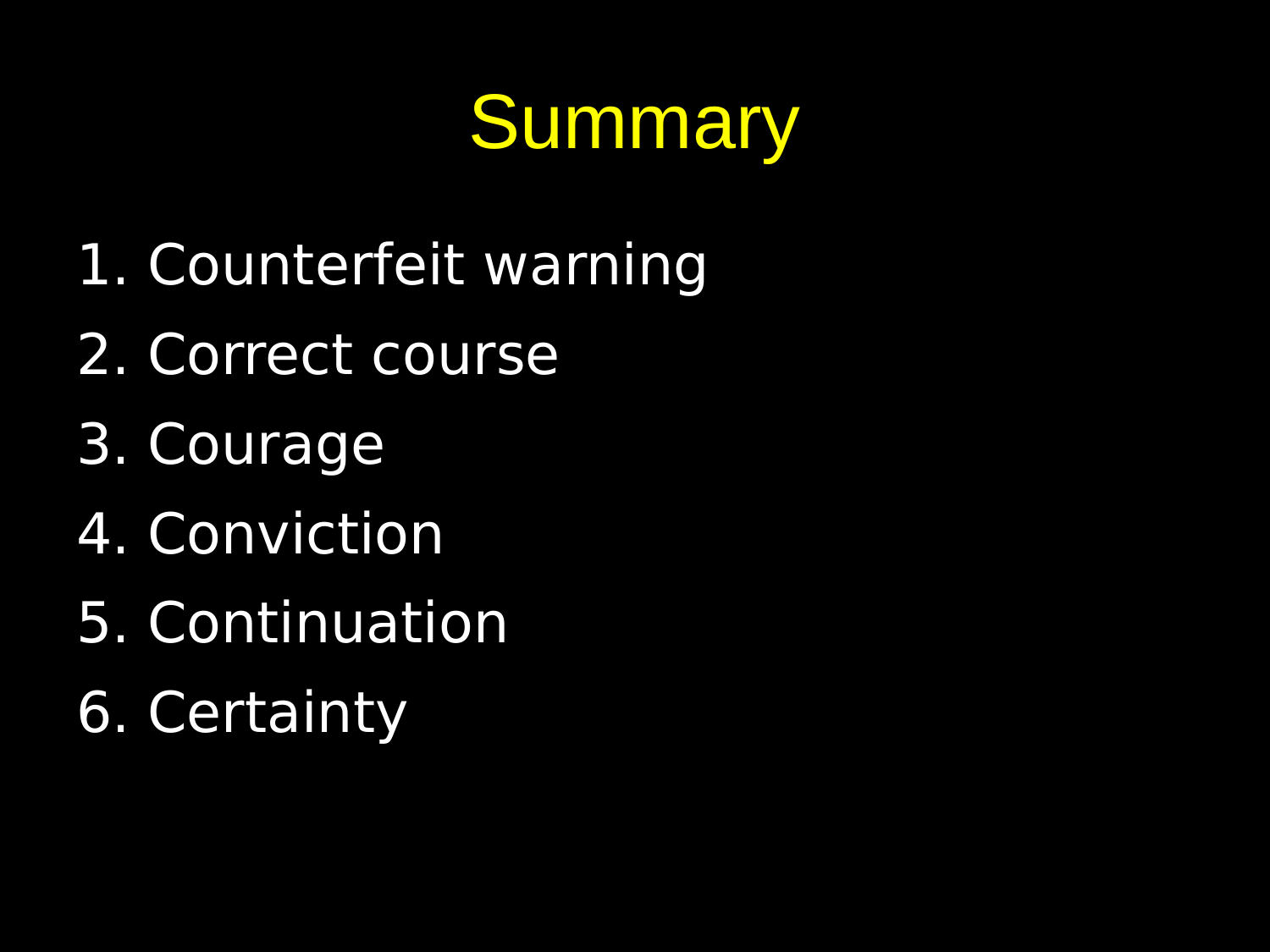

# Summary
Counterfeit warning
Correct course
Courage
Conviction
Continuation
Certainty